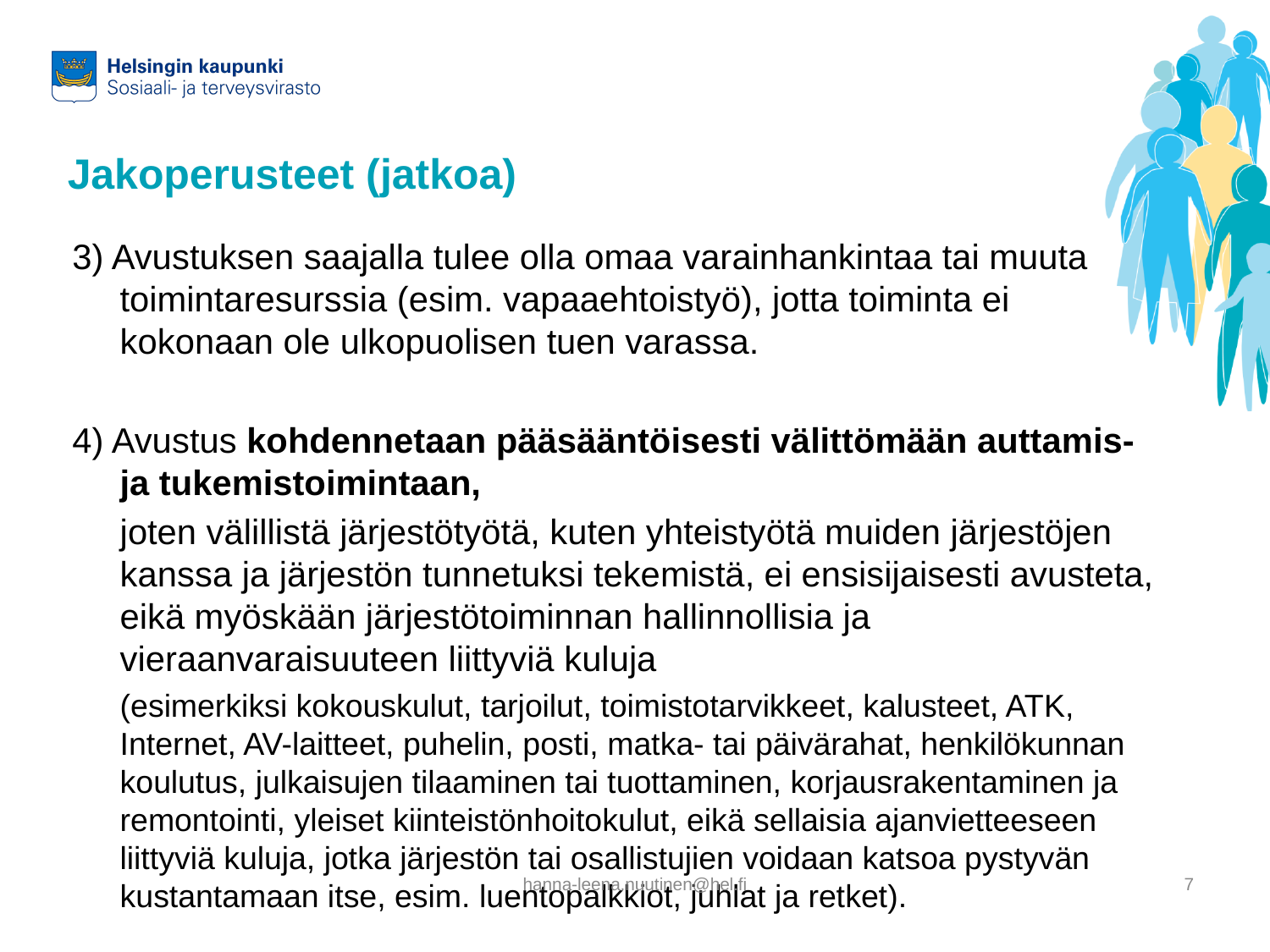

# Jakoperusteet (jatkoa)
3) Avustuksen saajalla tulee olla omaa varainhankintaa tai muuta toimintaresurssia (esim. vapaaehtoistyö), jotta toiminta ei kokonaan ole ulkopuolisen tuen varassa.

4) Avustus kohdennetaan pääsääntöisesti välittömään auttamis- ja tukemistoimintaan,
	joten välillistä järjestötyötä, kuten yhteistyötä muiden järjestöjen kanssa ja järjestön tunnetuksi tekemistä, ei ensisijaisesti avusteta, eikä myöskään järjestötoiminnan hallinnollisia ja vieraanvaraisuuteen liittyviä kuluja
	(esimerkiksi kokouskulut, tarjoilut, toimistotarvikkeet, kalusteet, ATK, Internet, AV-laitteet, puhelin, posti, matka- tai päivärahat, henkilökunnan koulutus, julkaisujen tilaaminen tai tuottaminen, korjausrakentaminen ja remontointi, yleiset kiinteistönhoitokulut, eikä sellaisia ajanvietteeseen liittyviä kuluja, jotka järjestön tai osallistujien voidaan katsoa pystyvän kustantamaan itse, esim. luentopalkkiot, juhlat ja retket).
hanna-leena.nuutinen@hel.fi
7